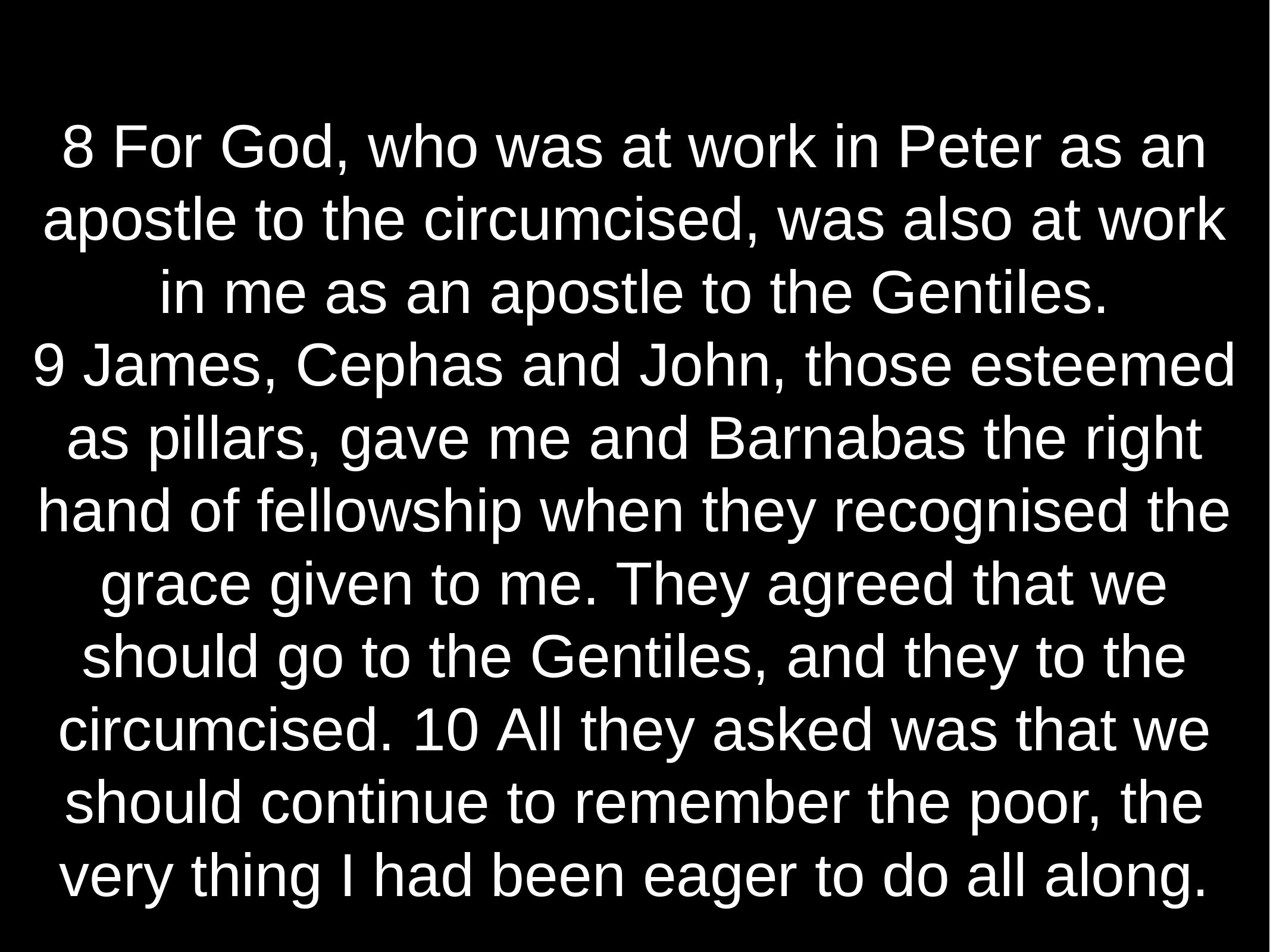

8 For God, who was at work in Peter as an apostle to the circumcised, was also at work in me as an apostle to the Gentiles. 9 James, Cephas and John, those esteemed as pillars, gave me and Barnabas the right hand of fellowship when they recognised the grace given to me. They agreed that we should go to the Gentiles, and they to the circumcised. 10 All they asked was that we should continue to remember the poor, the very thing I had been eager to do all along.